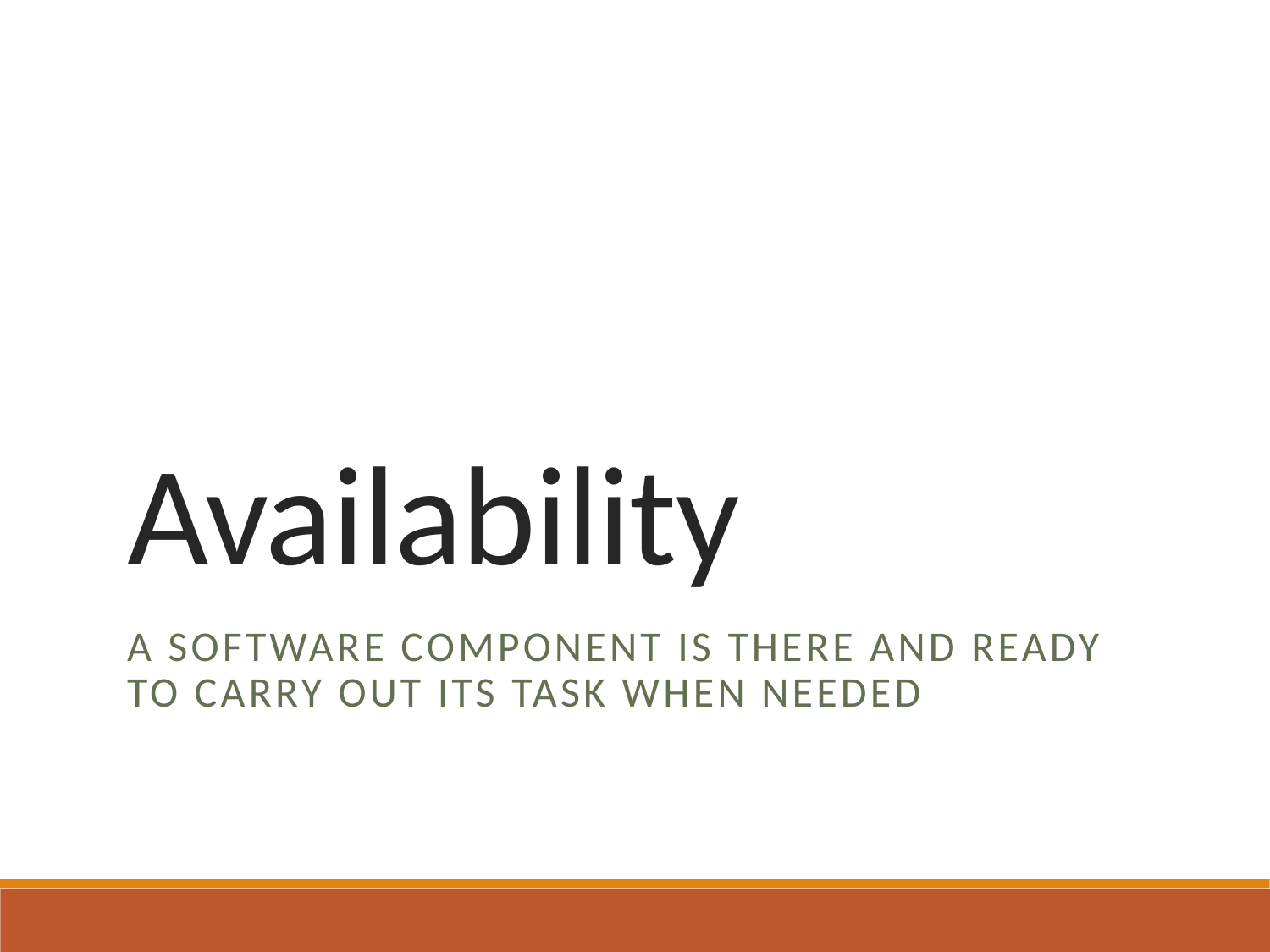

# Availability
A software component is there and ready to carry out its task when needed